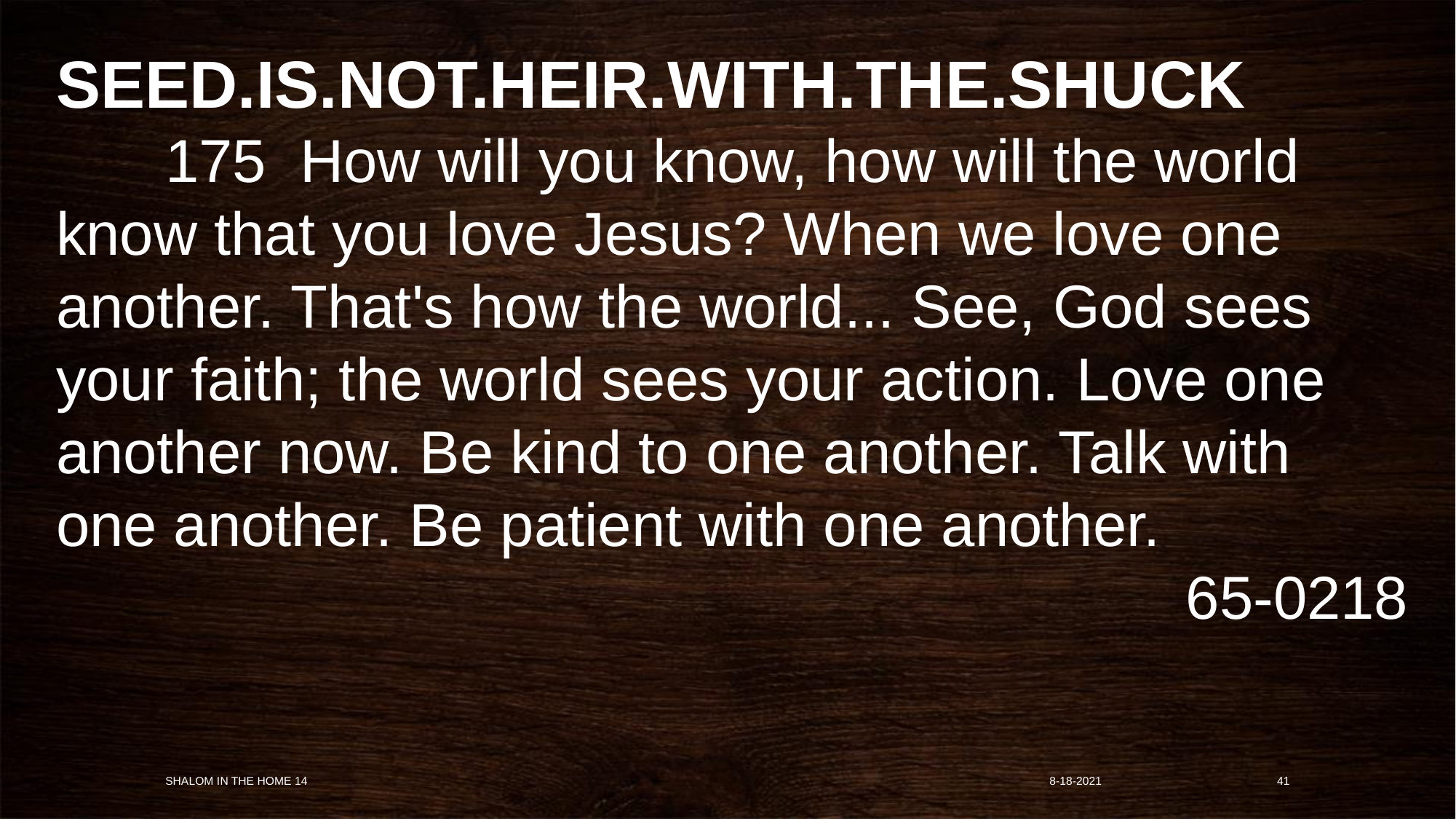

SEED.IS.NOT.HEIR.WITH.THE.SHUCK
	175  How will you know, how will the world know that you love Jesus? When we love one another. That's how the world... See, God sees your faith; the world sees your action. Love one another now. Be kind to one another. Talk with one another. Be patient with one another.
65-0218
Shalom in the Home 14
8-18-2021
41